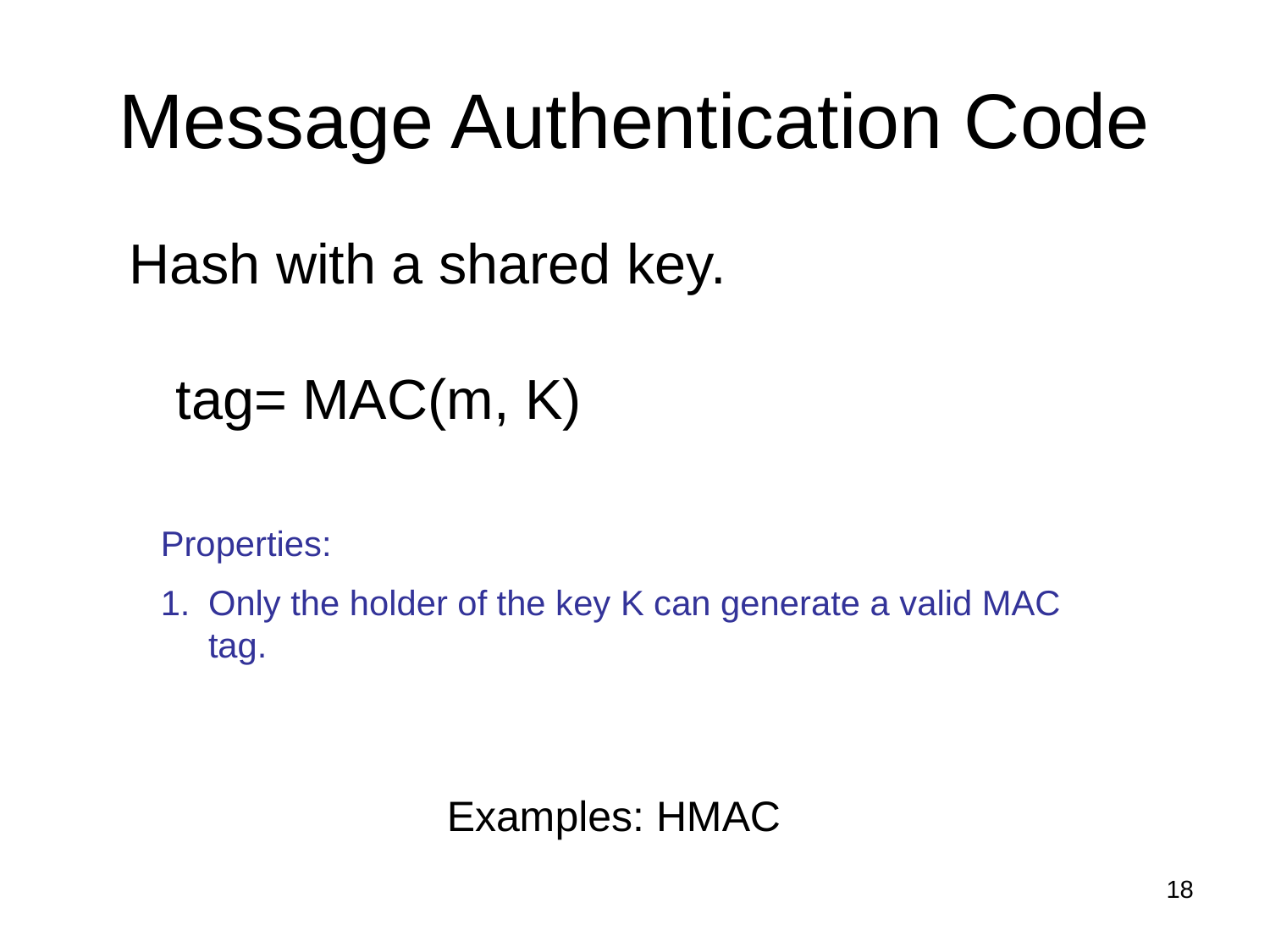

# Message Authentication Code
Hash with a shared key.

   tag= MAC(m, K)

Properties:
Only the holder of the key K can generate a valid MAC tag.
Examples: HMAC
18